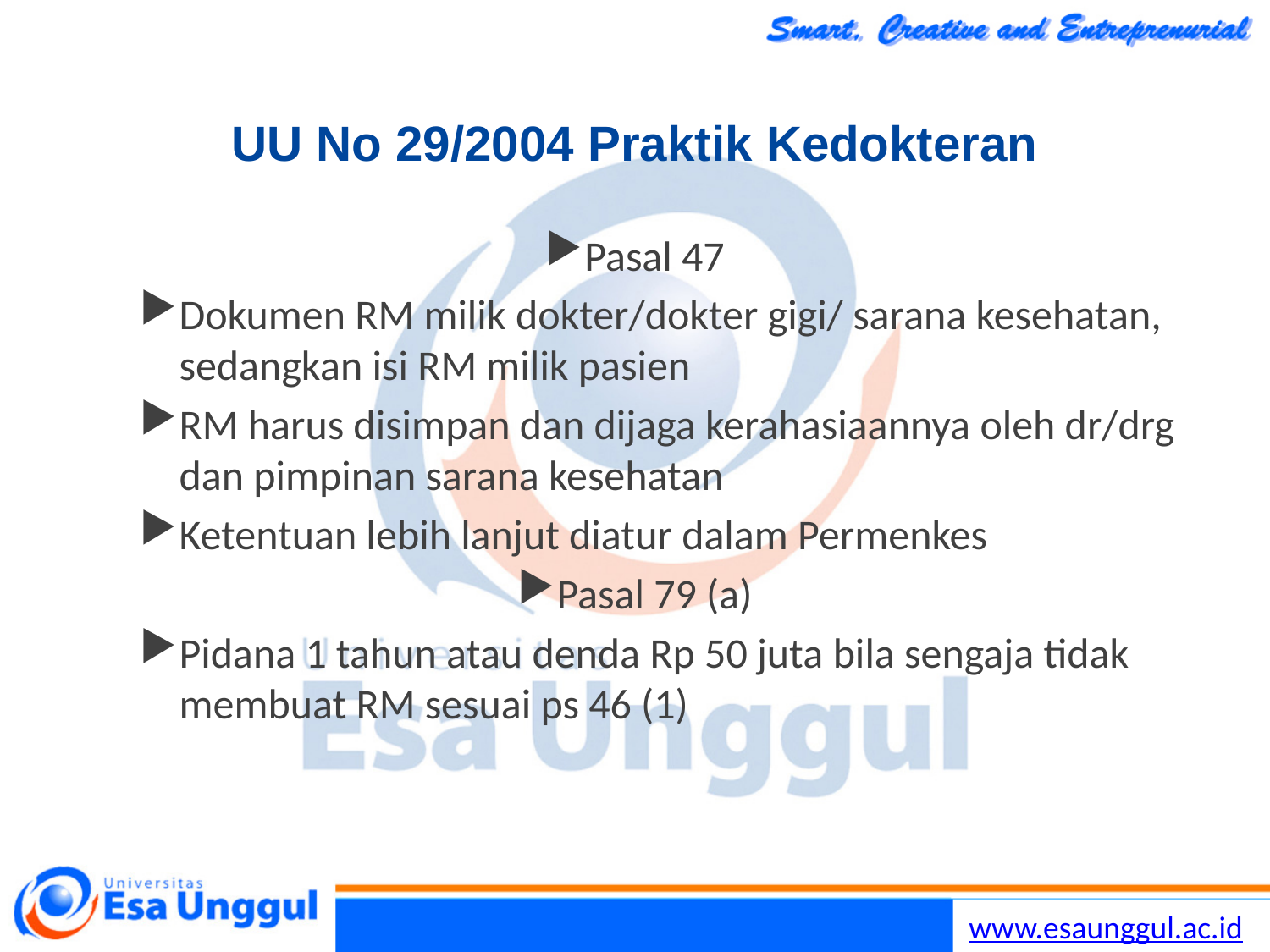

Lilywi
49
# UU No 29/2004 Praktik Kedokteran
Pasal 47
Dokumen RM milik dokter/dokter gigi/ sarana kesehatan, sedangkan isi RM milik pasien
RM harus disimpan dan dijaga kerahasiaannya oleh dr/drg dan pimpinan sarana kesehatan
Ketentuan lebih lanjut diatur dalam Permenkes
Pasal 79 (a)
Pidana 1 tahun atau denda Rp 50 juta bila sengaja tidak membuat RM sesuai ps 46 (1)